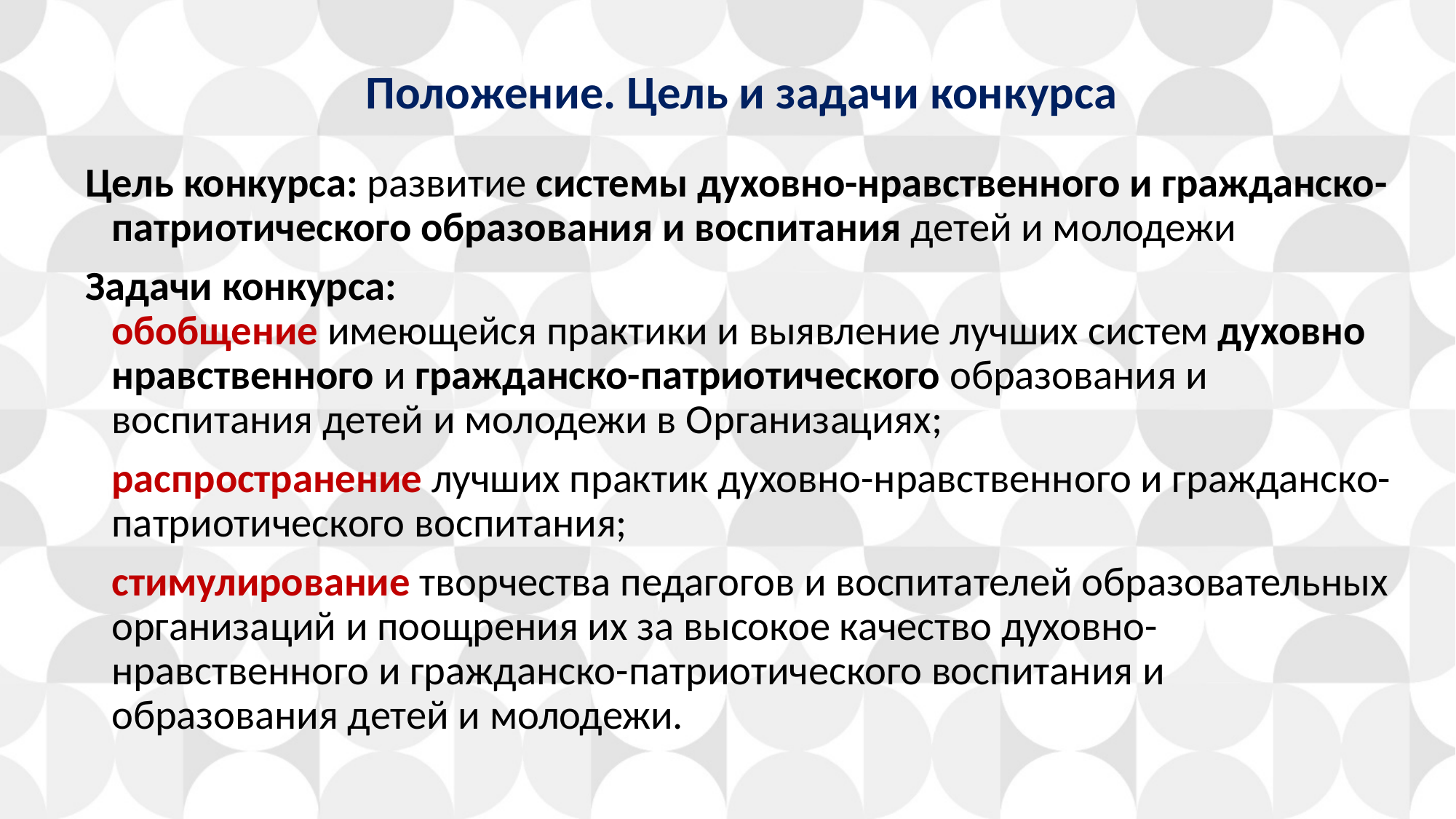

Положение. Цель и задачи конкурса

Цель конкурса: развитие системы духовно-нравственного и гражданско-патриотического образования и воспитания детей и молодежи
Задачи конкурса:
обобщение имеющейся практики и выявление лучших систем духовно ­ нравственного и гражданско-патриотического образования и воспитания детей и молодежи в Организациях;
	распространение лучших практик духовно-нравственного и гражданско- патриотического воспитания;
	стимулирование творчества педагогов и воспитателей образовательных организаций и поощрения их за высокое качество духовно-нравственного и гражданско-патриотического воспитания и образования детей и молодежи.